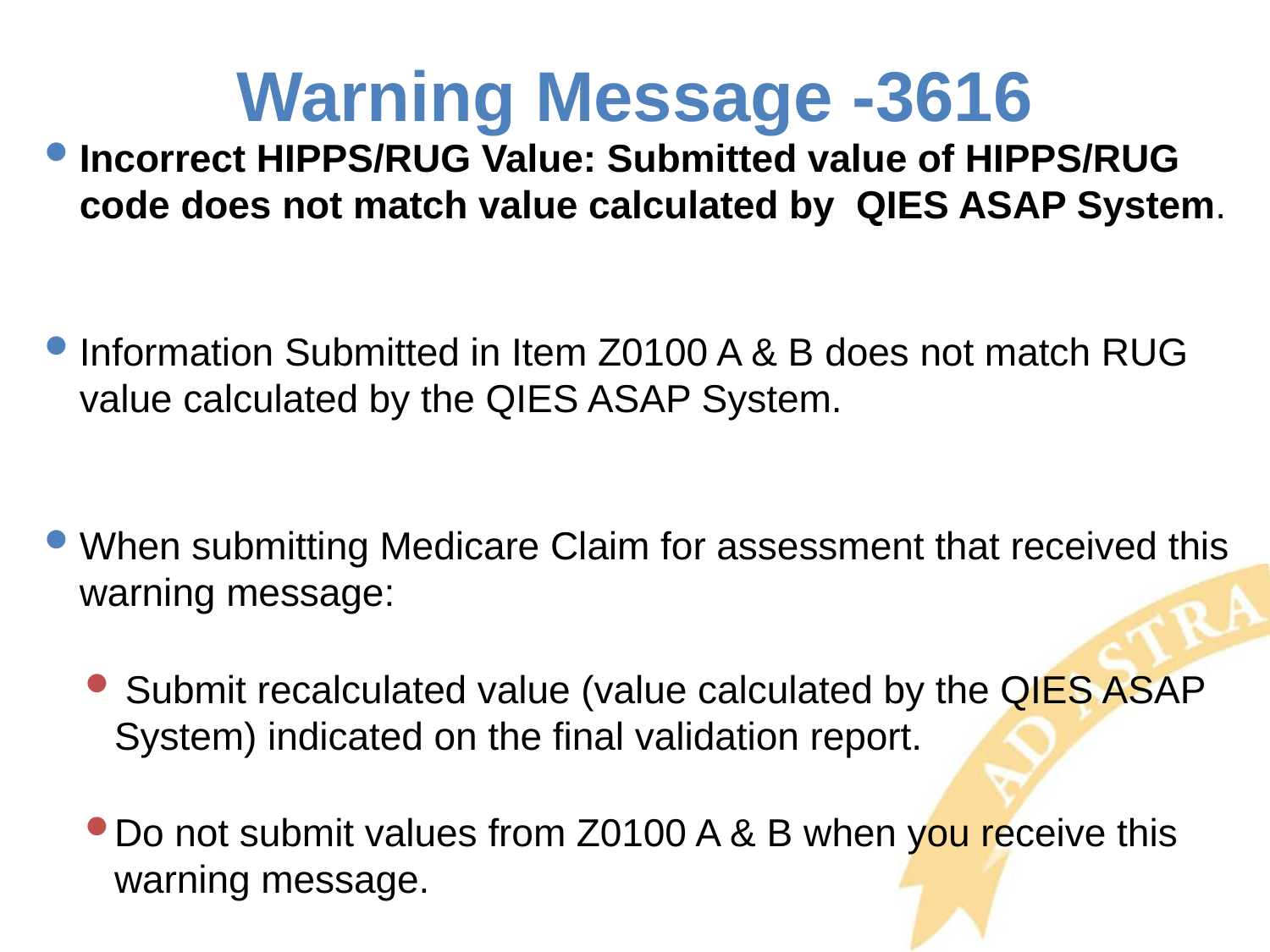

# Warning Message -3616
Incorrect HIPPS/RUG Value: Submitted value of HIPPS/RUG code does not match value calculated by  QIES ASAP System.

Information Submitted in Item Z0100 A & B does not match RUG value calculated by the QIES ASAP System.

When submitting Medicare Claim for assessment that received this warning message:

 Submit recalculated value (value calculated by the QIES ASAP System) indicated on the final validation report.

Do not submit values from Z0100 A & B when you receive this warning message.